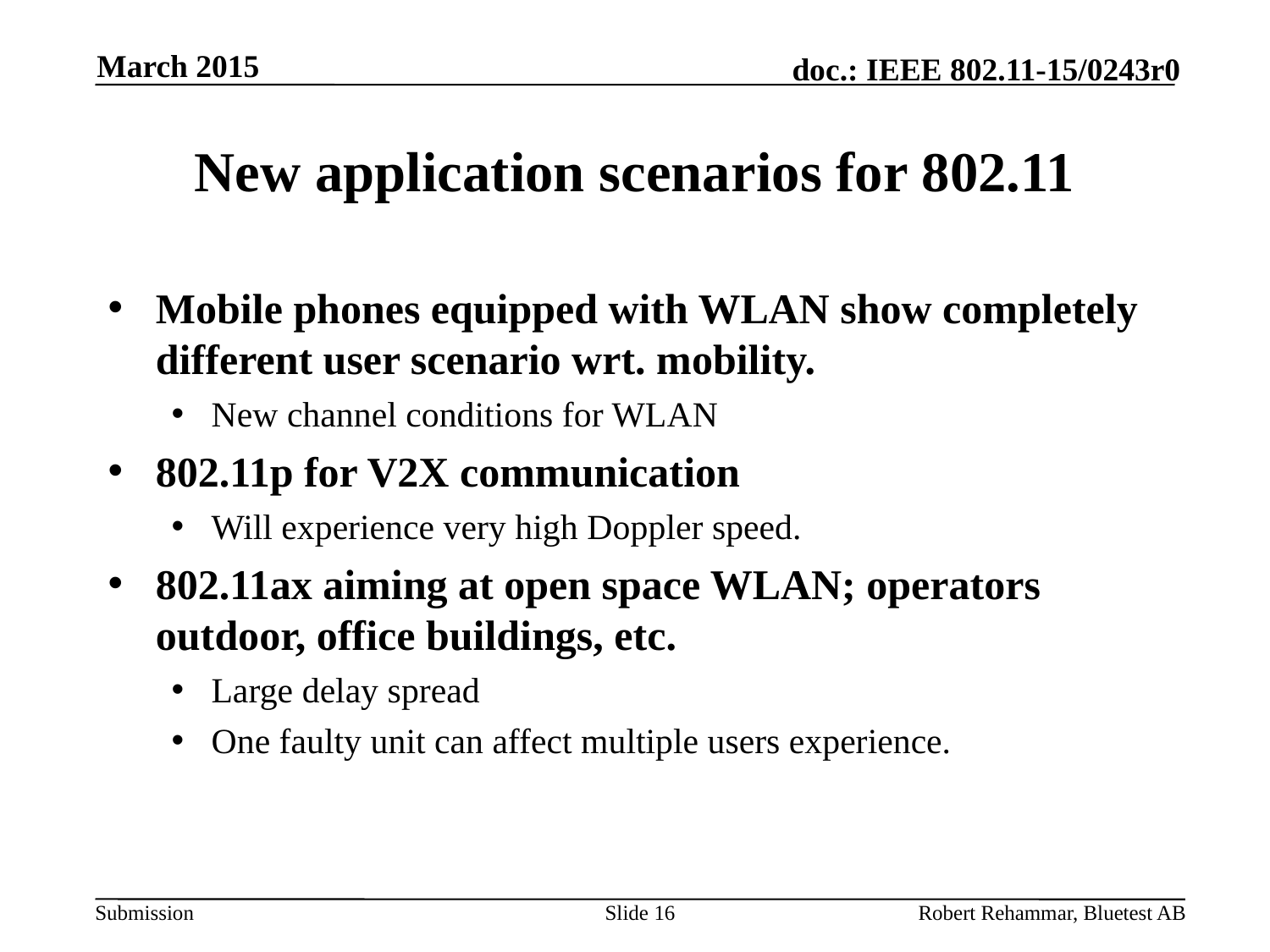

March 2015
# New application scenarios for 802.11
Mobile phones equipped with WLAN show completely different user scenario wrt. mobility.
New channel conditions for WLAN
802.11p for V2X communication
Will experience very high Doppler speed.
802.11ax aiming at open space WLAN; operators outdoor, office buildings, etc.
Large delay spread
One faulty unit can affect multiple users experience.

Slide 16
Robert Rehammar, Bluetest AB